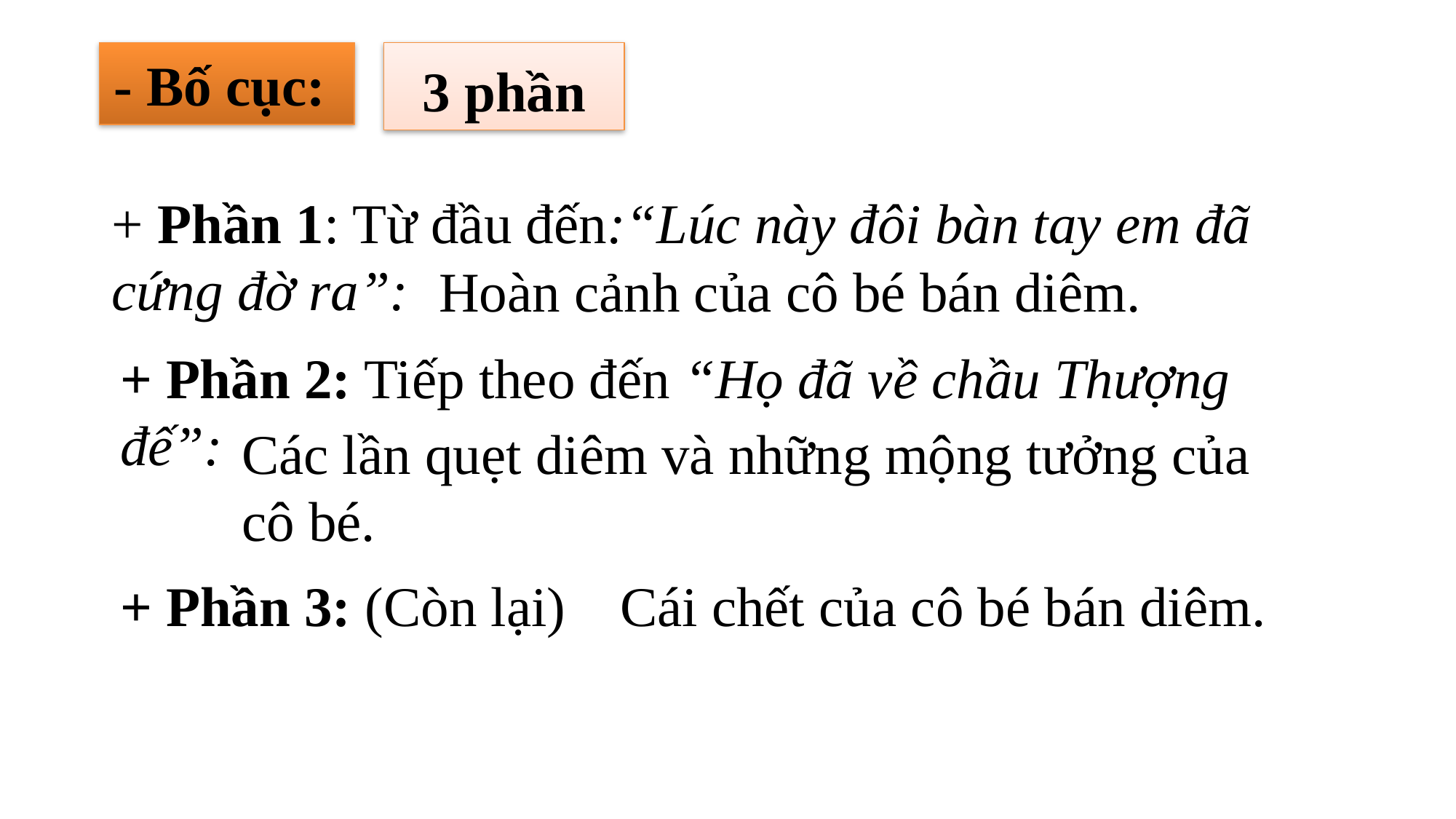

3 phần
- Bố cục:
+ Phần 1: Từ đầu đến:“Lúc này đôi bàn tay em đã cứng đờ ra”:
Hoàn cảnh của cô bé bán diêm.
+ Phần 2: Tiếp theo đến “Họ đã về chầu Thượng đế”:
Các lần quẹt diêm và những mộng tưởng của cô bé.
+ Phần 3: (Còn lại)
Cái chết của cô bé bán diêm.